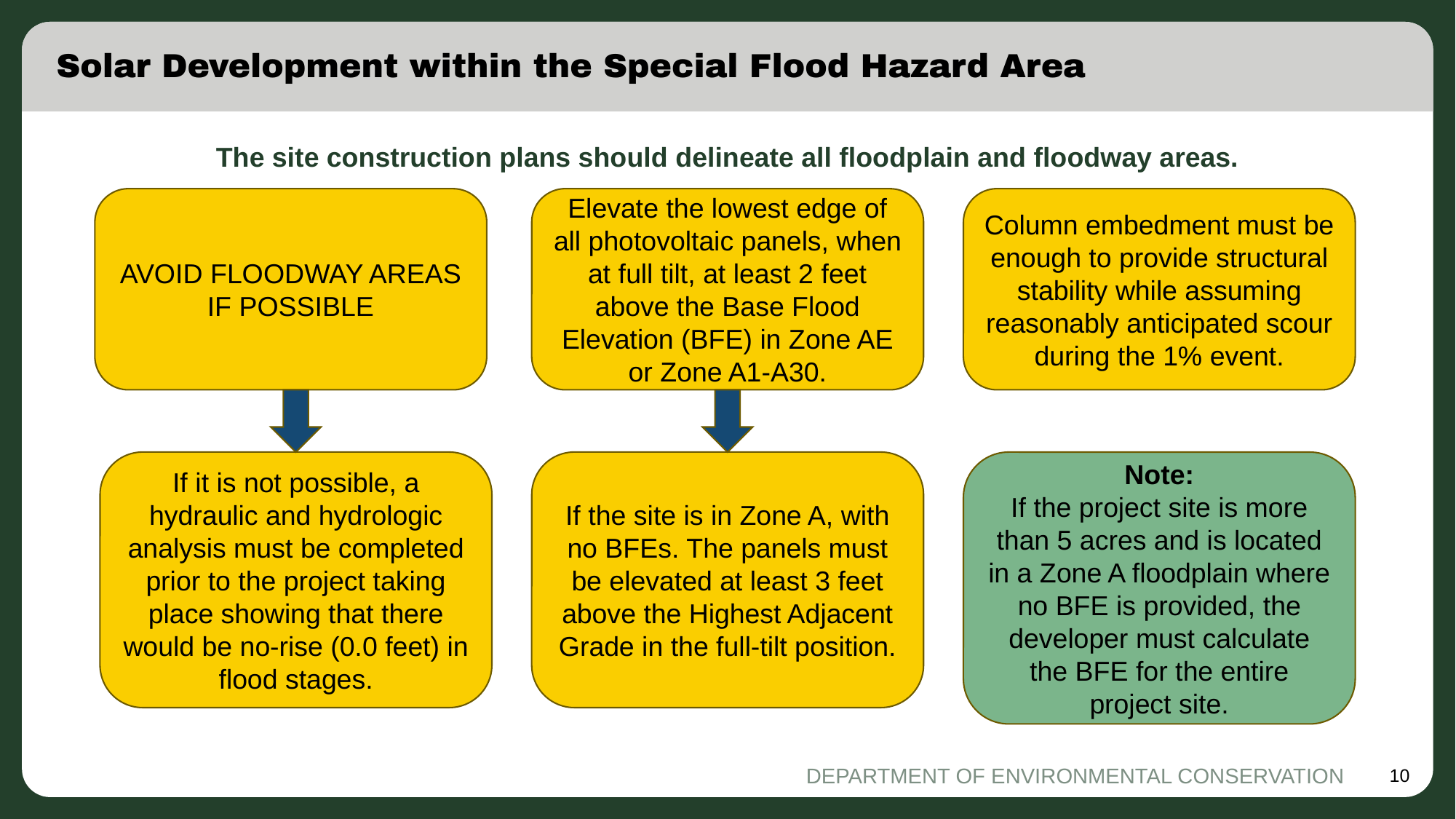

# Solar Development within the Special Flood Hazard Area
The site construction plans should delineate all floodplain and floodway areas.
AVOID FLOODWAY AREAS IF POSSIBLE
Elevate the lowest edge of all photovoltaic panels, when at full tilt, at least 2 feet above the Base Flood Elevation (BFE) in Zone AE or Zone A1-A30.
Column embedment must be enough to provide structural stability while assuming reasonably anticipated scour during the 1% event.

Note:
If the project site is more than 5 acres and is located in a Zone A floodplain where no BFE is provided, the developer must calculate the BFE for the entire project site.
If it is not possible, a hydraulic and hydrologic analysis must be completed prior to the project taking place showing that there would be no-rise (0.0 feet) in flood stages.
If the site is in Zone A, with no BFEs. The panels must be elevated at least 3 feet above the Highest Adjacent Grade in the full-tilt position.
DEPARTMENT OF ENVIRONMENTAL CONSERVATION
10